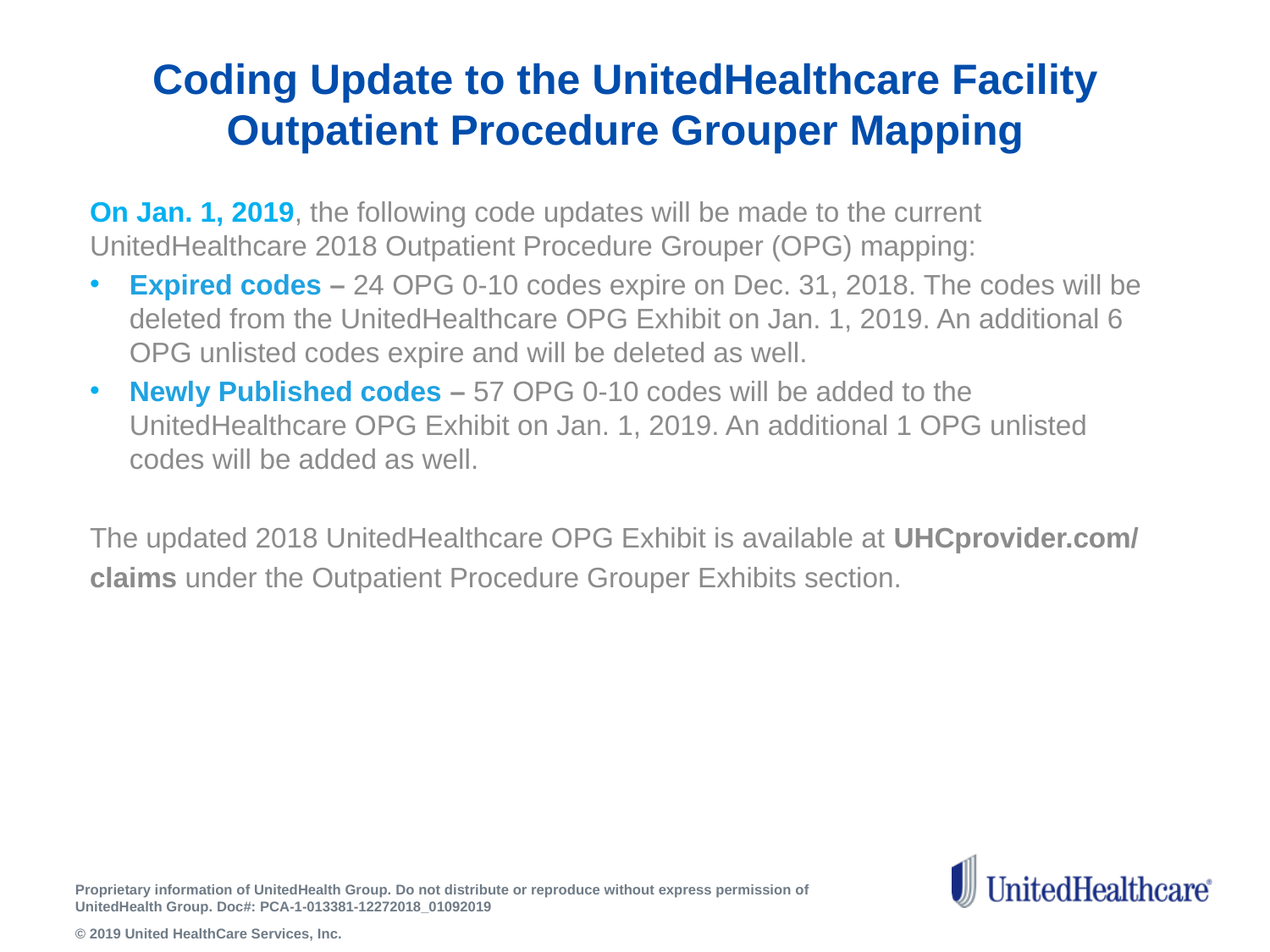

# Coding Update to the UnitedHealthcare Facility Outpatient Procedure Grouper Mapping
On Jan. 1, 2019, the following code updates will be made to the current  UnitedHealthcare 2018 Outpatient Procedure Grouper (OPG) mapping:
Expired codes – 24 OPG 0-10 codes expire on Dec. 31, 2018. The codes will be deleted from the UnitedHealthcare OPG Exhibit on Jan. 1, 2019. An additional 6 OPG unlisted codes expire and will be deleted as well.
Newly Published codes – 57 OPG 0-10 codes will be added to the  UnitedHealthcare OPG Exhibit on Jan. 1, 2019. An additional 1 OPG unlisted codes will be added as well.

The updated 2018 UnitedHealthcare OPG Exhibit is available at UHCprovider.com/
claims under the Outpatient Procedure Grouper Exhibits section.